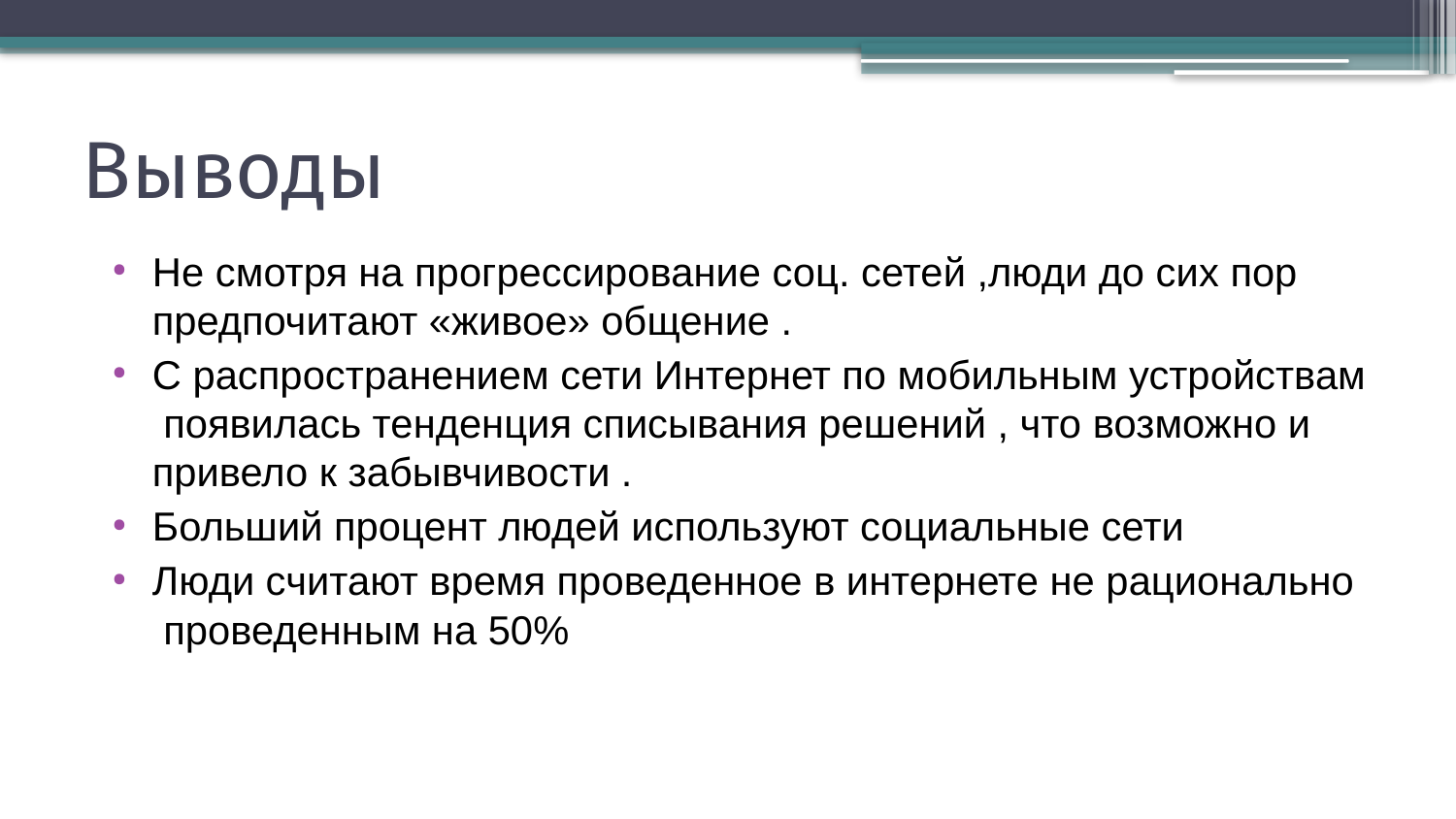

# Выводы
Не смотря на прогрессирование соц. сетей ,люди до сих пор предпочитают «живое» общение .
С распространением сети Интернет по мобильным устройствам  появилась тенденция списывания решений , что возможно и привело к забывчивости .
Больший процент людей используют социальные сети
Люди считают время проведенное в интернете не рационально   проведенным на 50%